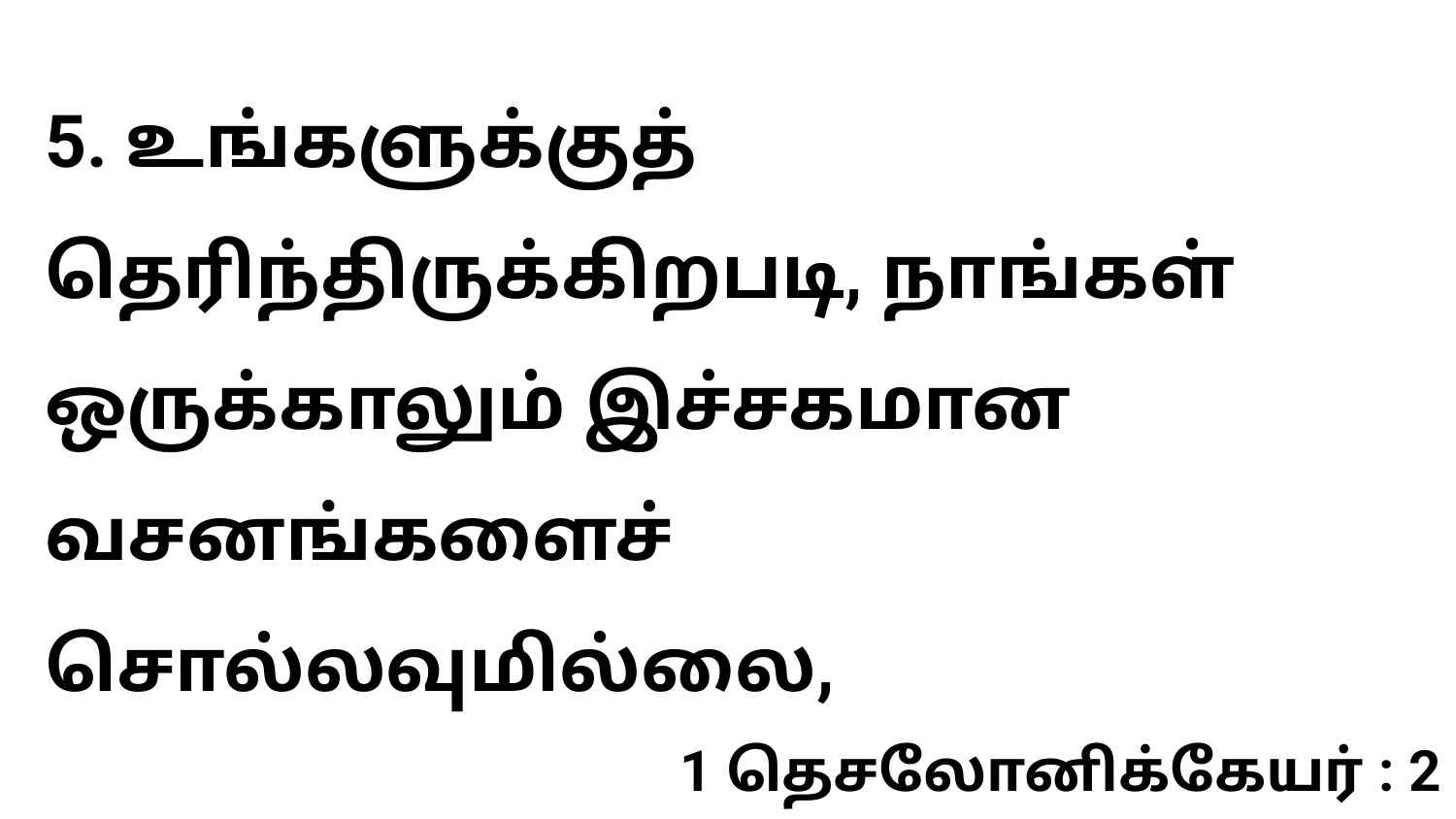

5. உங்களுக்குத் தெரிந்திருக்கிறபடி, நாங்கள் ஒருக்காலும் இச்சகமான வசனங்களைச் சொல்லவுமில்லை,
1 தெசலோனிக்கேயர் : 2